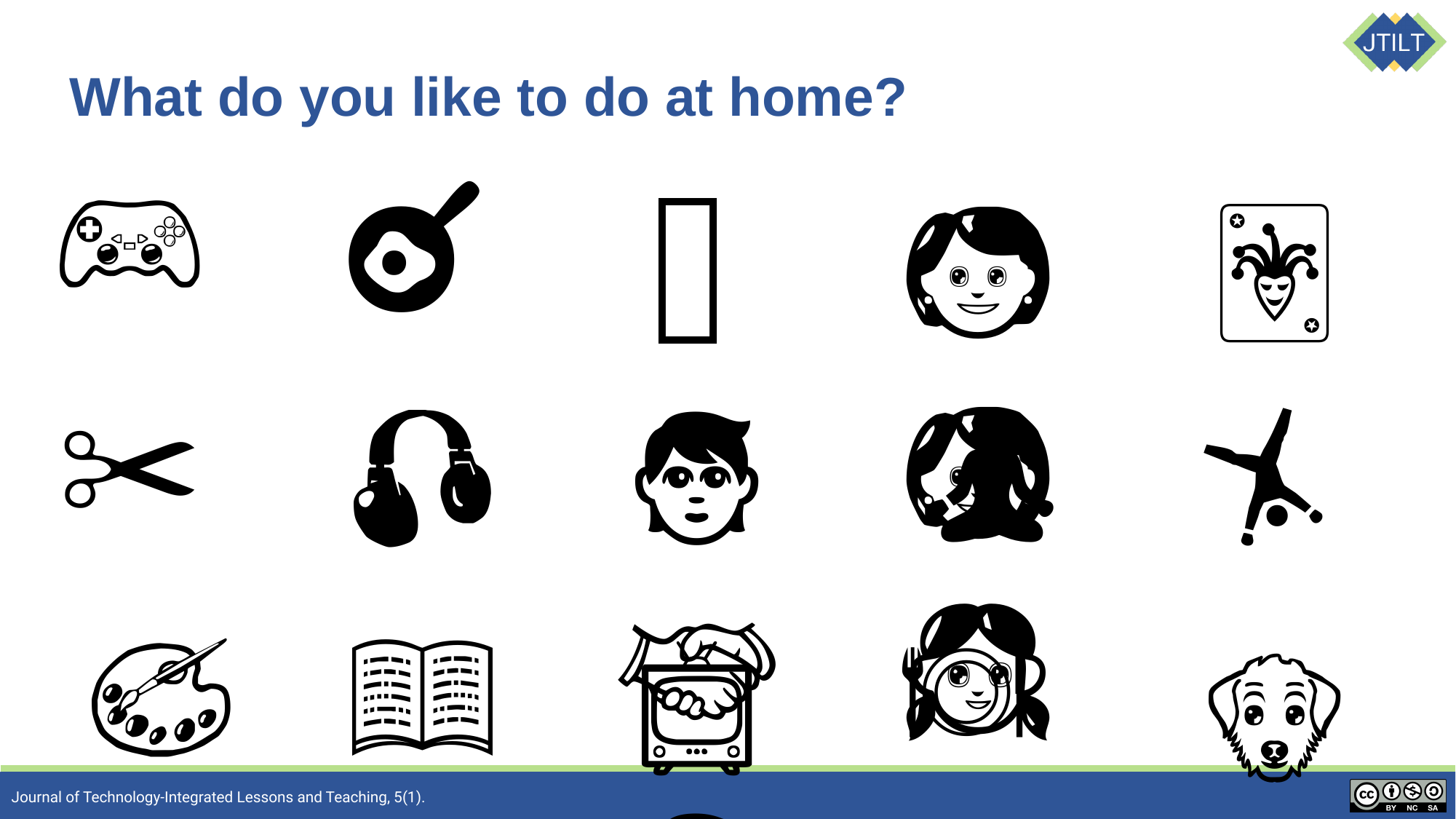

# What do you like to do at home?
🎮
🧩
👩‍👩‍👧
🃏
🍳
✂️
🎧
🧑‍🤝‍🧑
🧘
🤸
🎨
📖
📺
🐶
🍽️